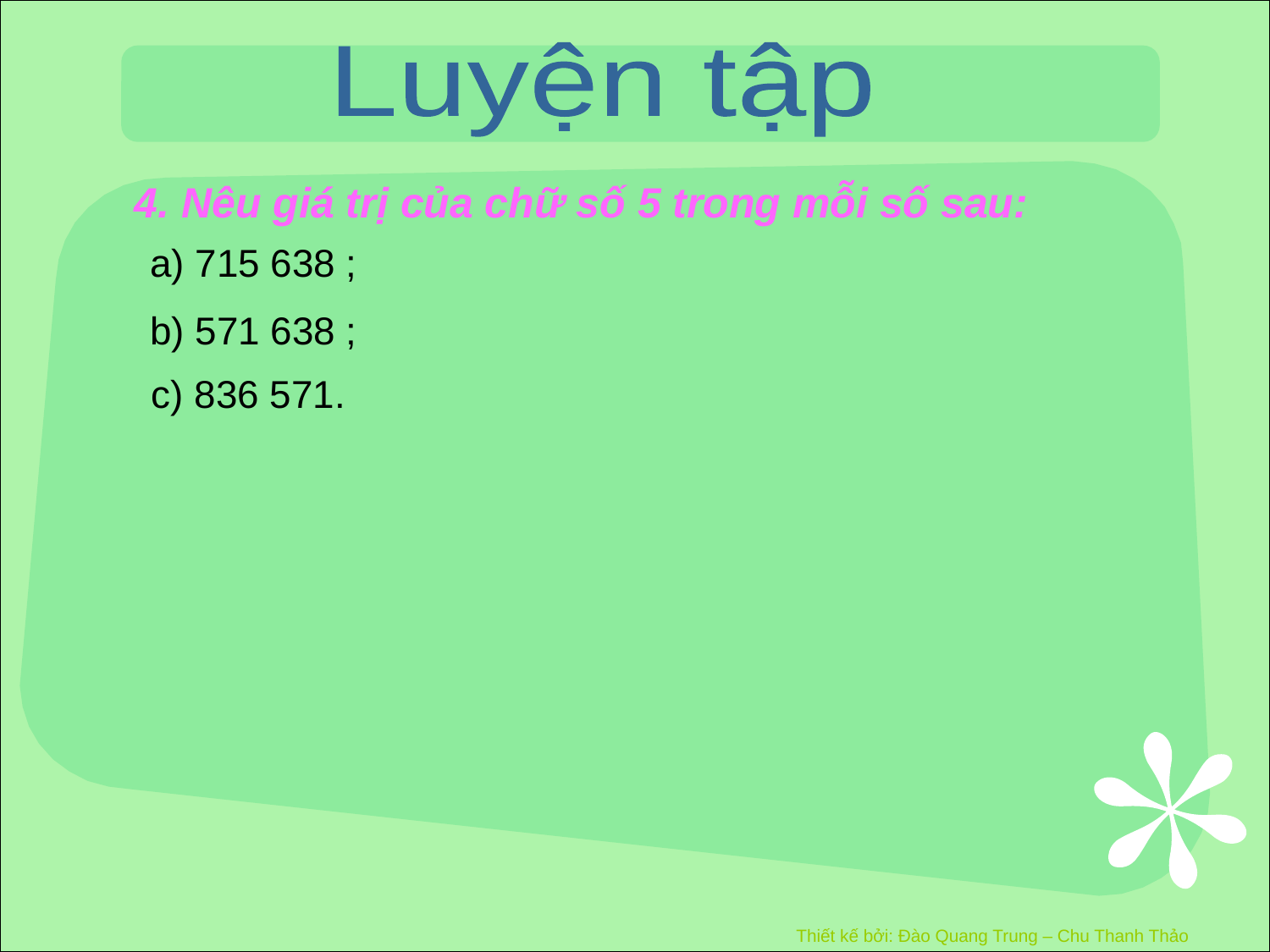

Luyện tập
4. Nêu giá trị của chữ số 5 trong mỗi số sau:
a) 715 638 ;
b) 571 638 ;
c) 836 571.